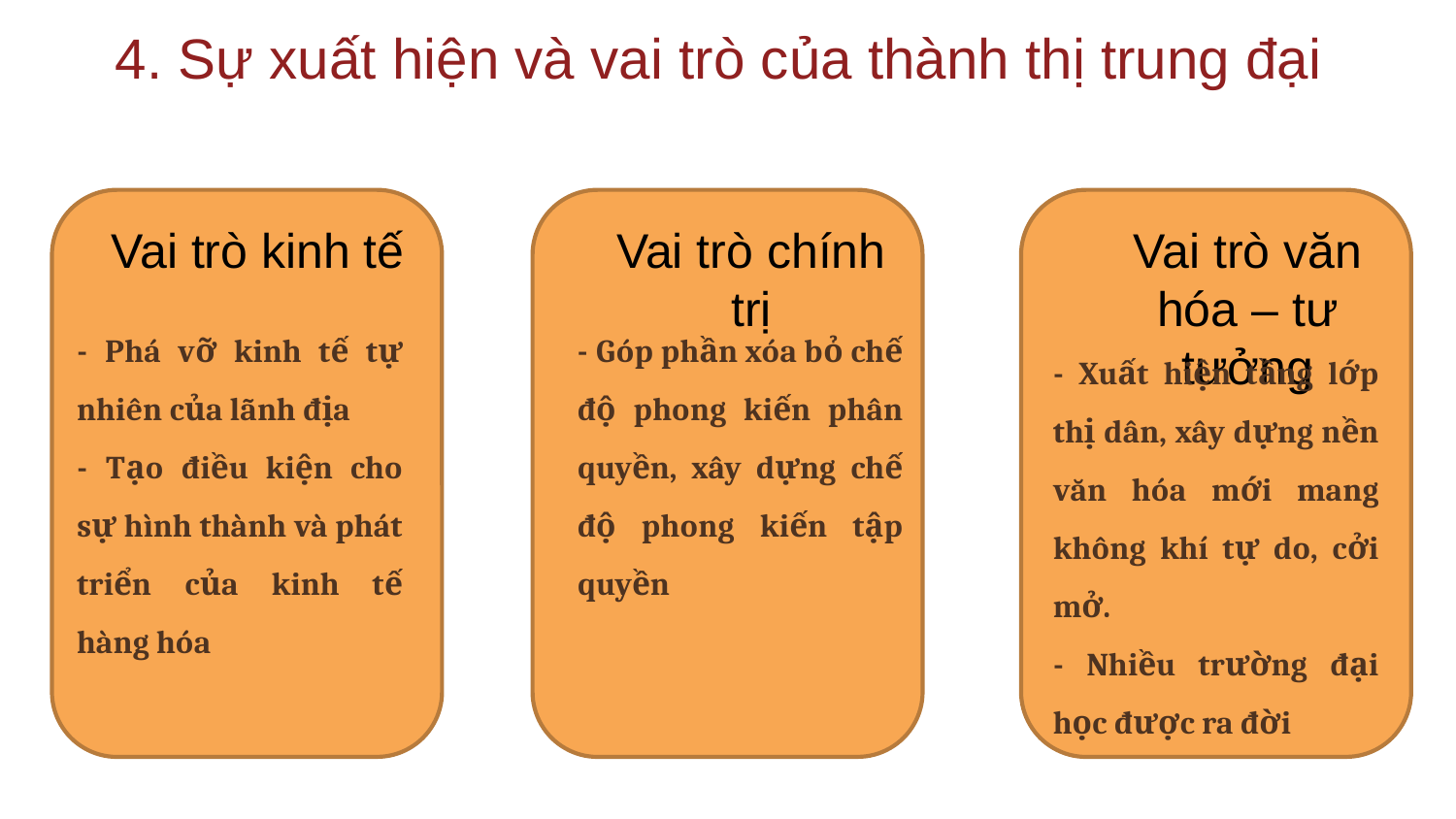

4. Sự xuất hiện và vai trò của thành thị trung đại

Vai trò kinh tế
Vai trò chính trị
Vai trò văn hóa – tư tưởng
- Phá vỡ kinh tế tự nhiên của lãnh địa
- Tạo điều kiện cho sự hình thành và phát triển của kinh tế hàng hóa
- Góp phần xóa bỏ chế độ phong kiến phân quyền, xây dựng chế độ phong kiến tập quyền
- Xuất hiện tầng lớp thị dân, xây dựng nền văn hóa mới mang không khí tự do, cởi mở.
- Nhiều trường đại học được ra đời